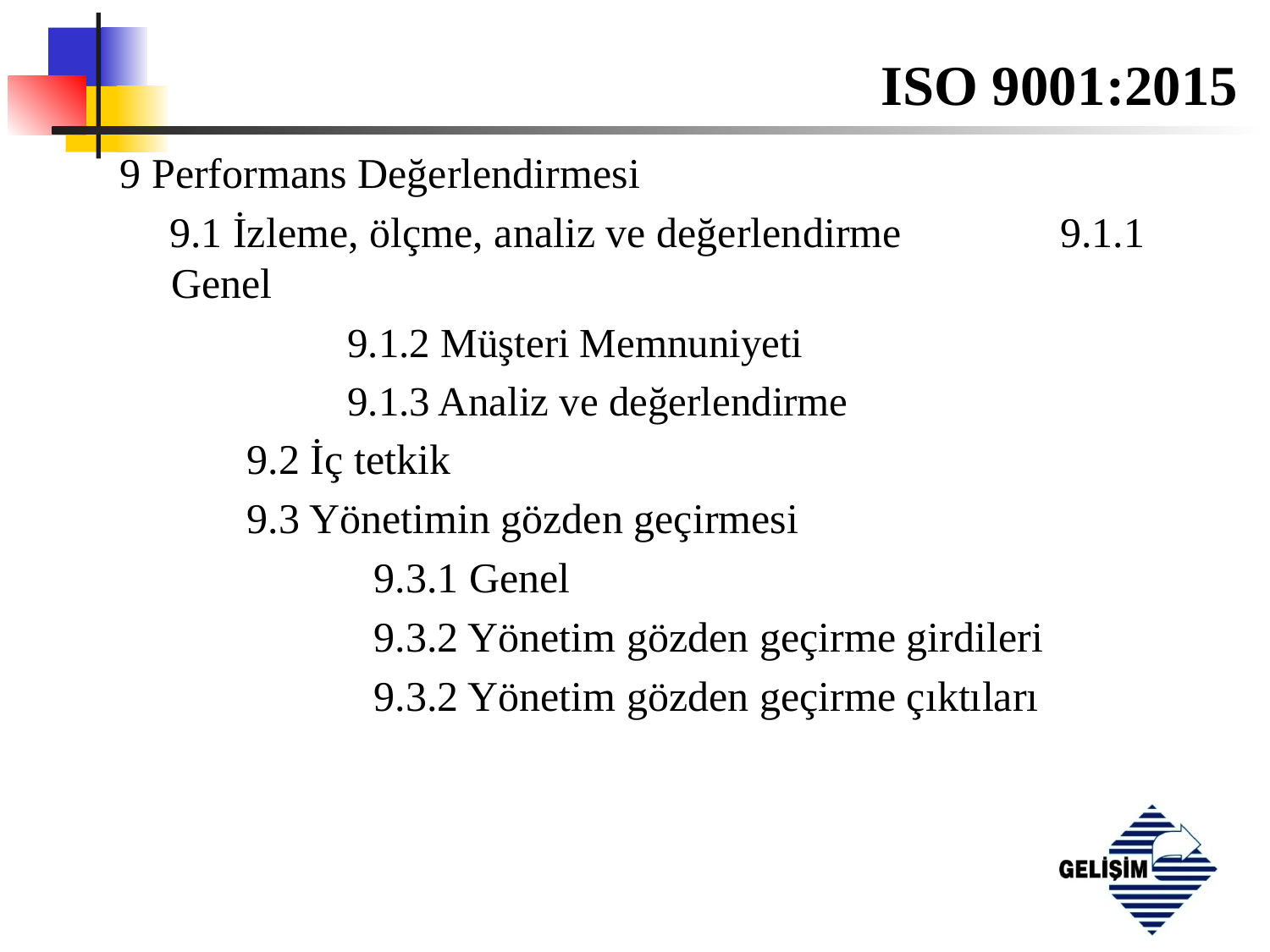

# ISO 9001:2015
9 Performans Değerlendirmesi
9.1 İzleme, ölçme, analiz ve değerlendirme		9.1.1 Genel
	9.1.2 Müşteri Memnuniyeti
	9.1.3 Analiz ve değerlendirme
	9.2 İç tetkik
	9.3 Yönetimin gözden geçirmesi
		9.3.1 Genel
		9.3.2 Yönetim gözden geçirme girdileri
		9.3.2 Yönetim gözden geçirme çıktıları